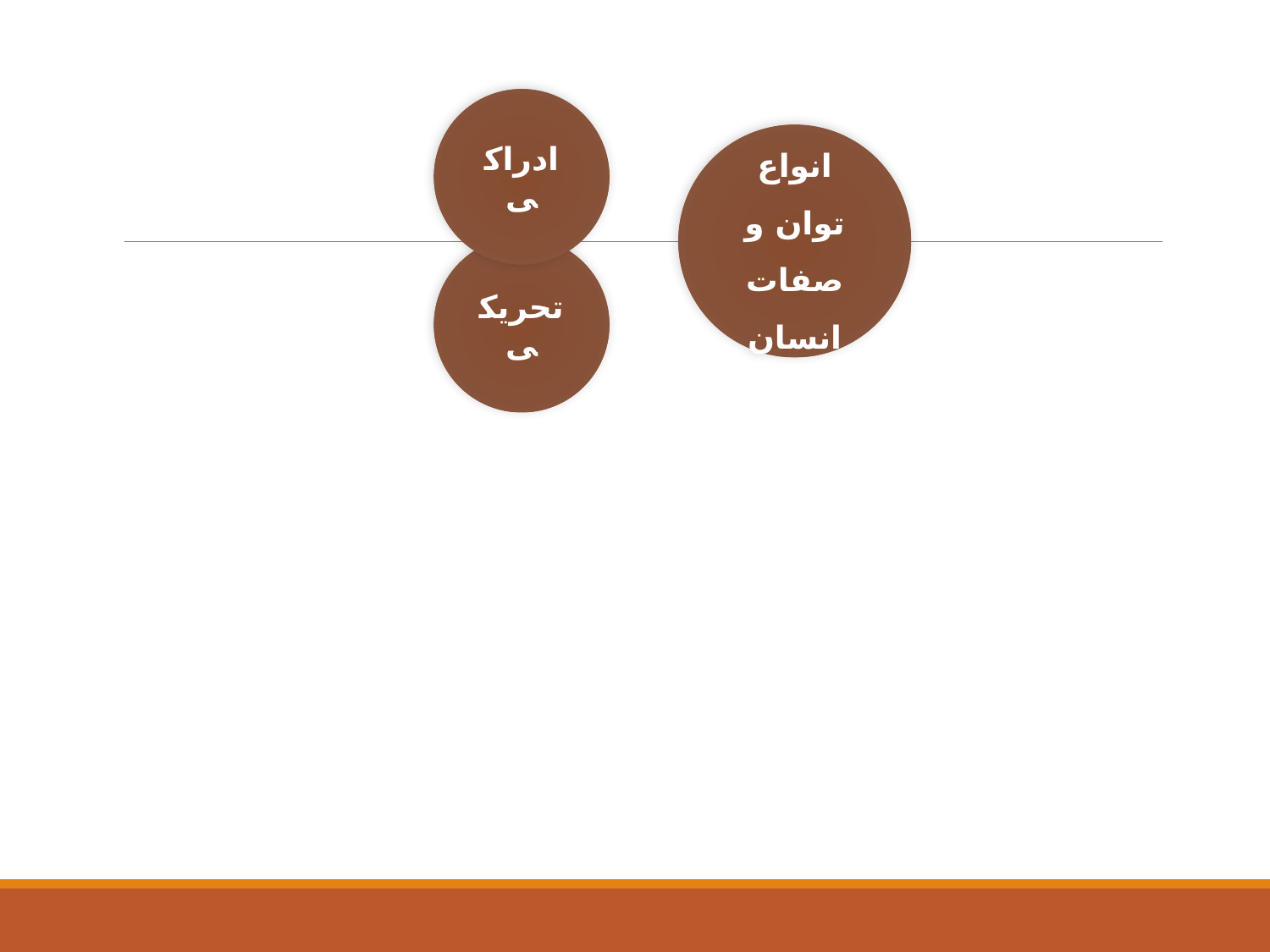

ادراکی
انواع توان و صفات انسان
تحریکی

تکرار اعمال شایسته
استفاده درست از هرکدام از نیروها
ظهور صفات مثبت